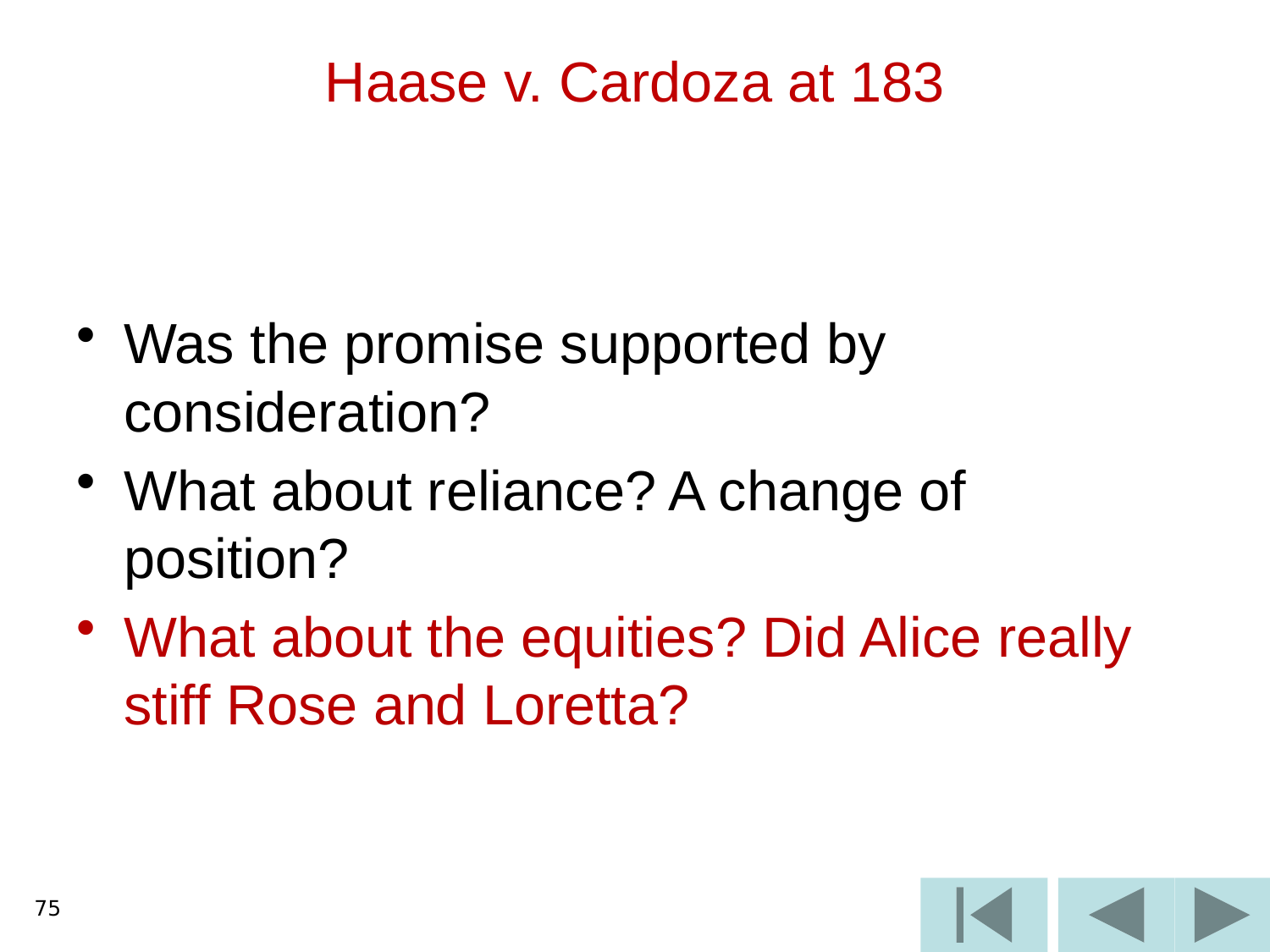

# Haase v. Cardoza at 183

Was the promise supported by consideration?
What about reliance? A change of position?
What about the equities? Did Alice really stiff Rose and Loretta?

75